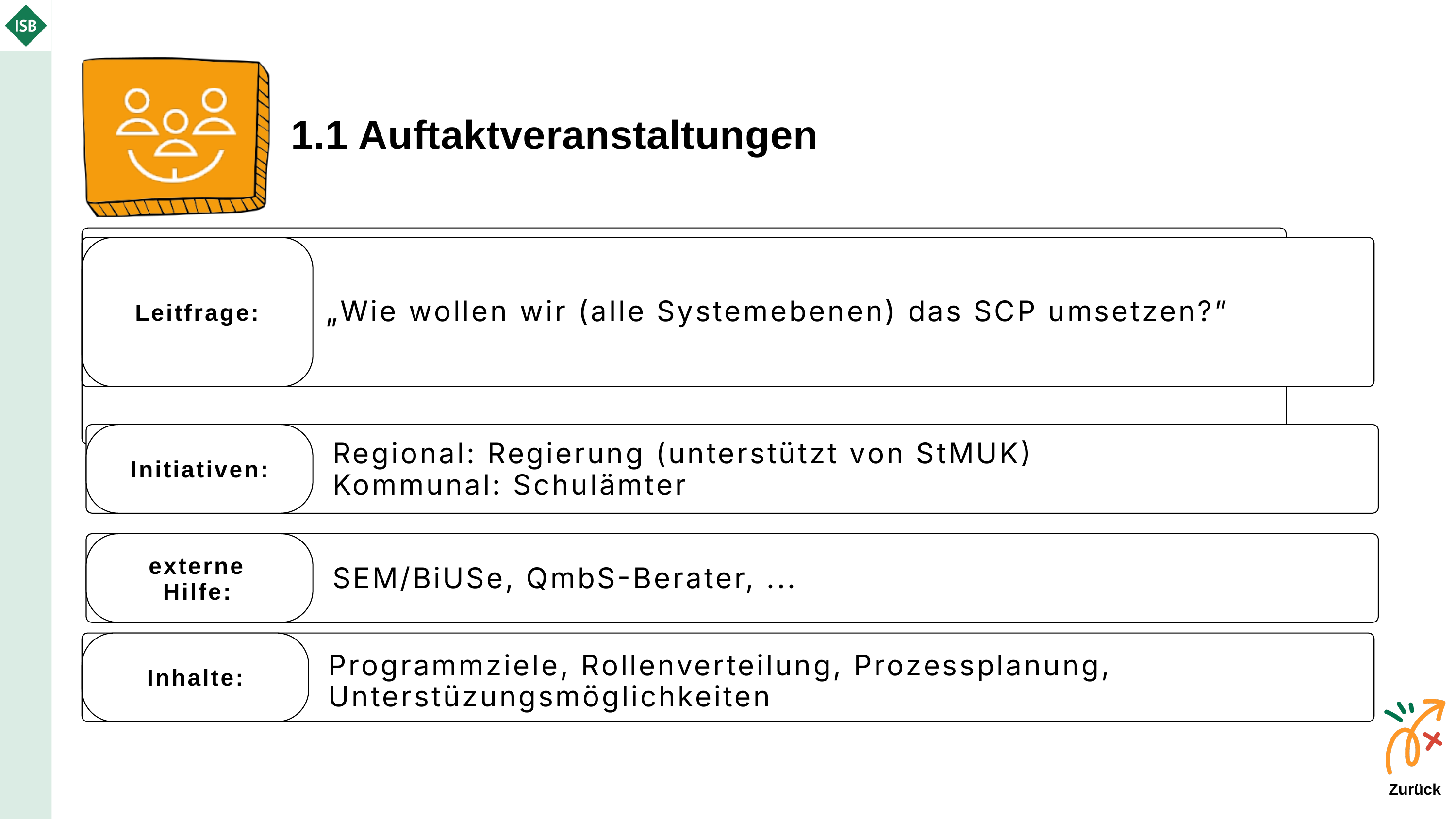

1.1 Auftaktveranstaltungen

„Wie wollen wir (alle Systemebenen) das SCP umsetzen?”

Leitfrage:

Regional: Regierung (unterstützt von StMUK)
Kommunal: Schulämter
Initiativen:

externe Hilfe:
SEM/BiUSe, QmbS-Berater, ...

Programmziele, Rollenverteilung, Prozessplanung, Unterstüzungsmöglichkeiten
Inhalte:

Zurück